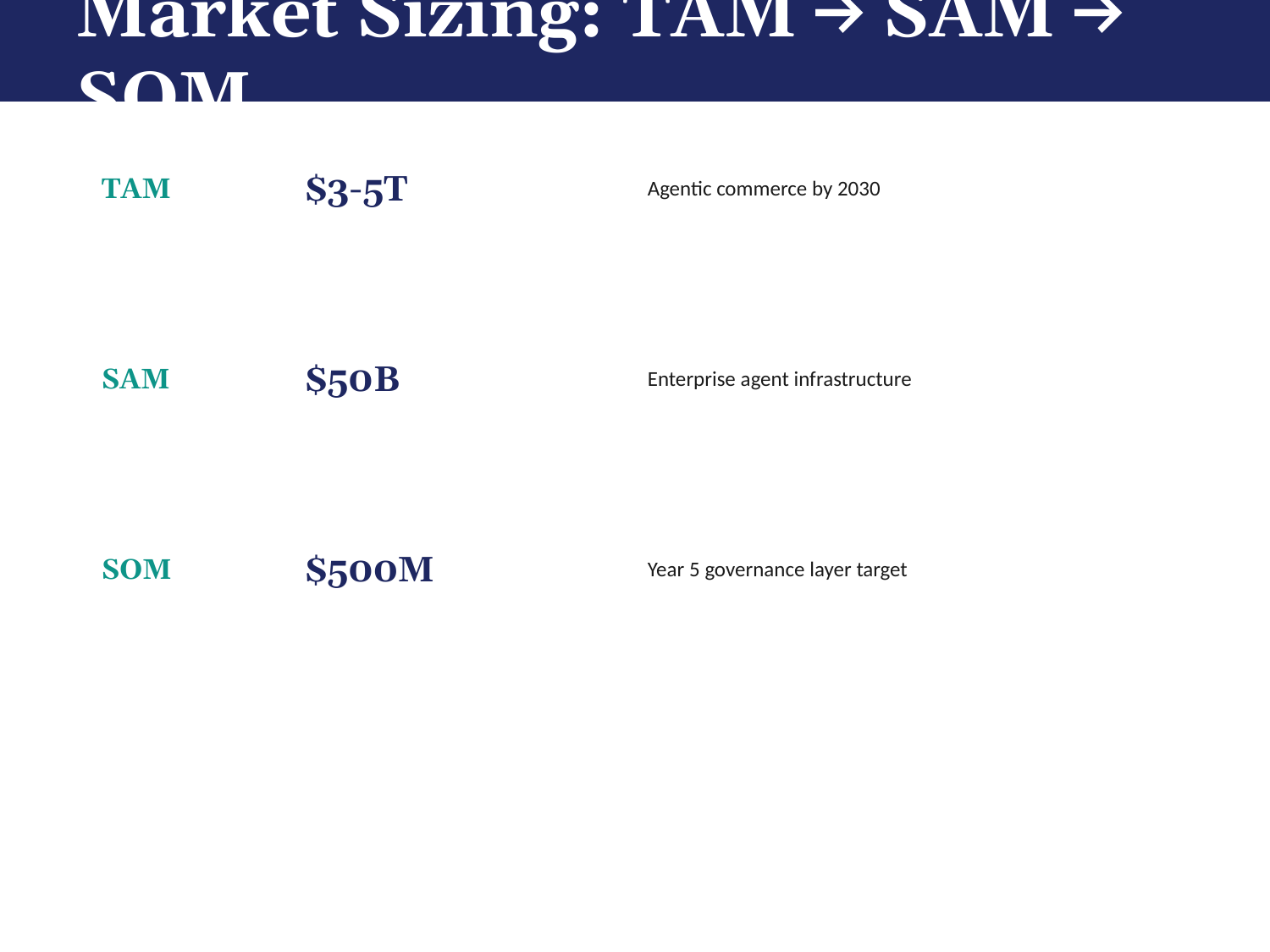

Market Sizing: TAM → SAM → SOM
TAM
$3-5T
Agentic commerce by 2030
SAM
$50B
Enterprise agent infrastructure
SOM
$500M
Year 5 governance layer target